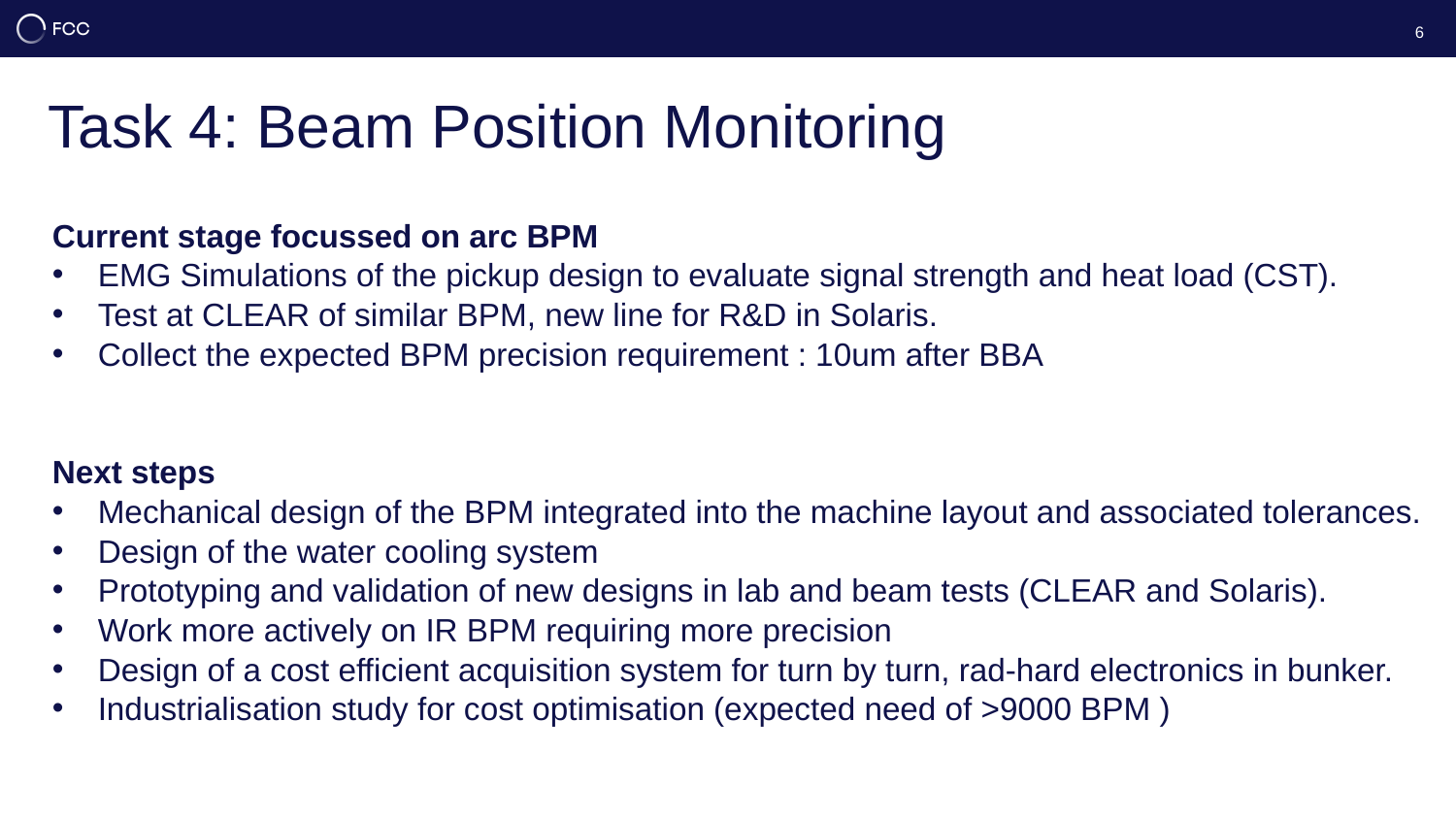

6
# Task 4: Beam Position Monitoring
Current stage focussed on arc BPM
EMG Simulations of the pickup design to evaluate signal strength and heat load (CST).
Test at CLEAR of similar BPM, new line for R&D in Solaris.
Collect the expected BPM precision requirement : 10um after BBA

Next steps
Mechanical design of the BPM integrated into the machine layout and associated tolerances.
Design of the water cooling system
Prototyping and validation of new designs in lab and beam tests (CLEAR and Solaris).
Work more actively on IR BPM requiring more precision
Design of a cost efficient acquisition system for turn by turn, rad-hard electronics in bunker.
Industrialisation study for cost optimisation (expected need of >9000 BPM )